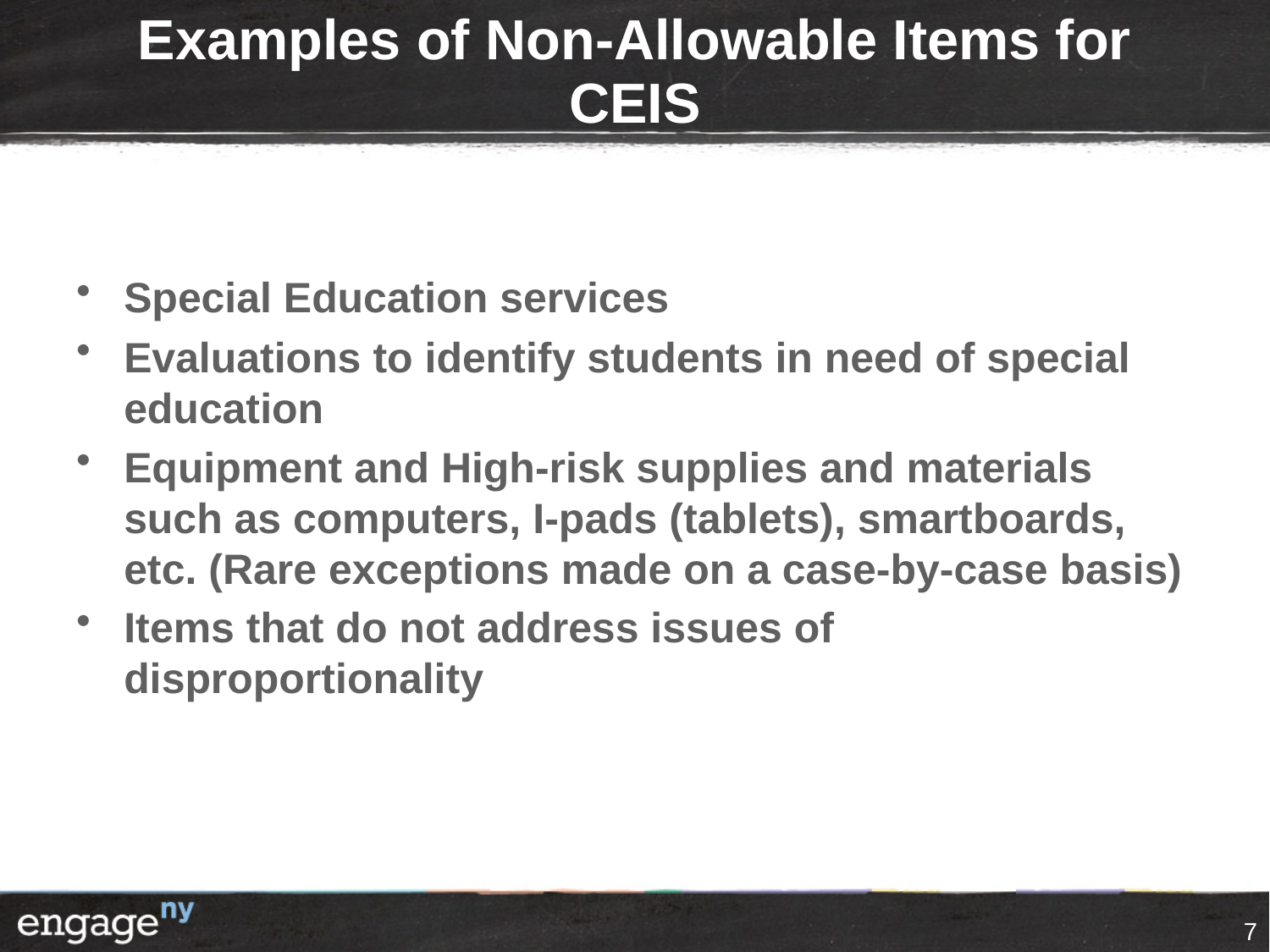

# Examples of Non-Allowable Items for CEIS
Special Education services
Evaluations to identify students in need of special education
Equipment and High-risk supplies and materials such as computers, I-pads (tablets), smartboards, etc. (Rare exceptions made on a case-by-case basis)
Items that do not address issues of disproportionality

7